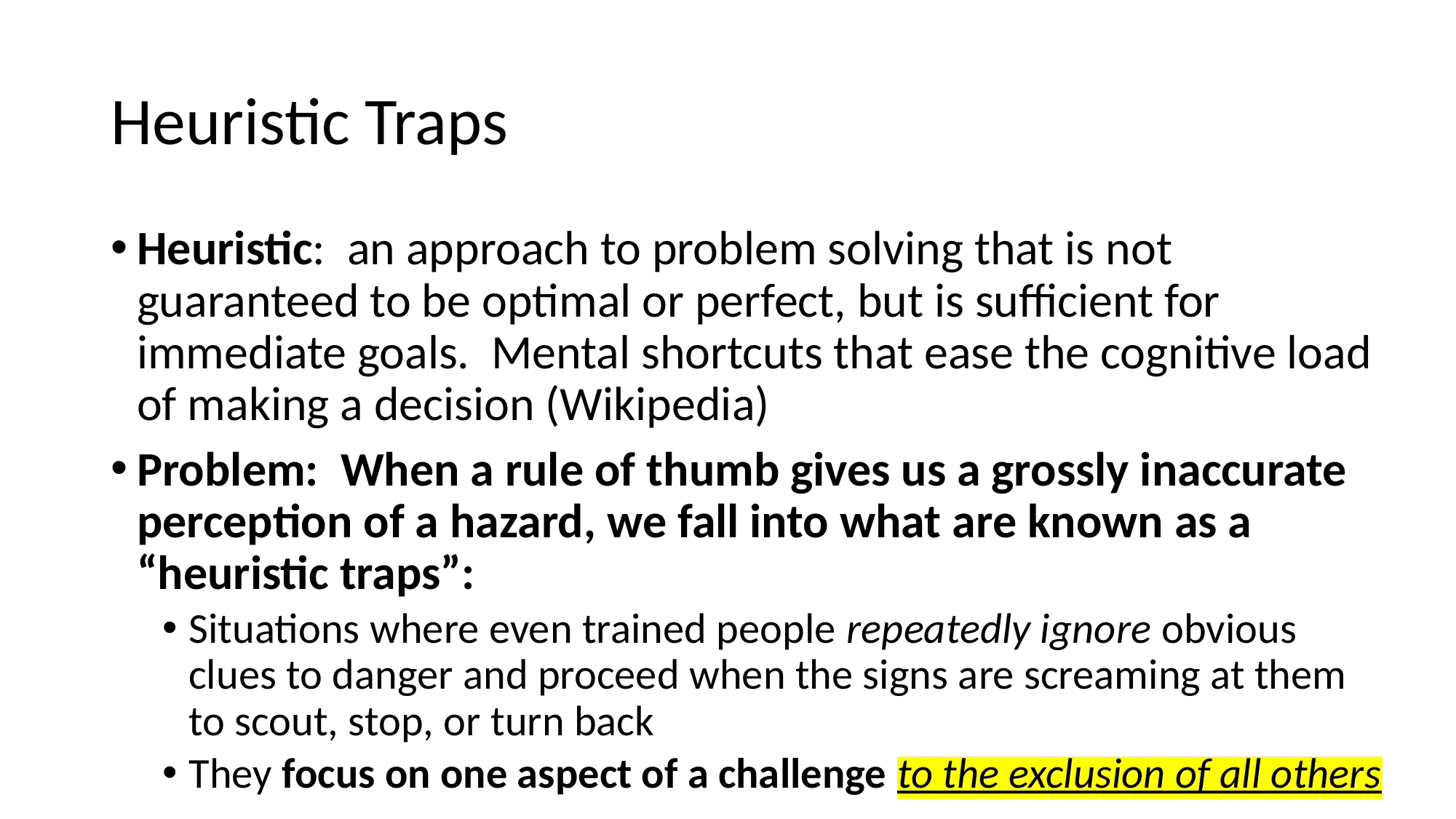

# Heuristic Traps
Heuristic:  an approach to problem solving that is not guaranteed to be optimal or perfect, but is sufficient for immediate goals.  Mental shortcuts that ease the cognitive load of making a decision (Wikipedia)
Problem:  When a rule of thumb gives us a grossly inaccurate perception of a hazard, we fall into what are known as a “heuristic traps”:
Situations where even trained people repeatedly ignore obvious clues to danger and proceed when the signs are screaming at them to scout, stop, or turn back
They focus on one aspect of a challenge to the exclusion of all others